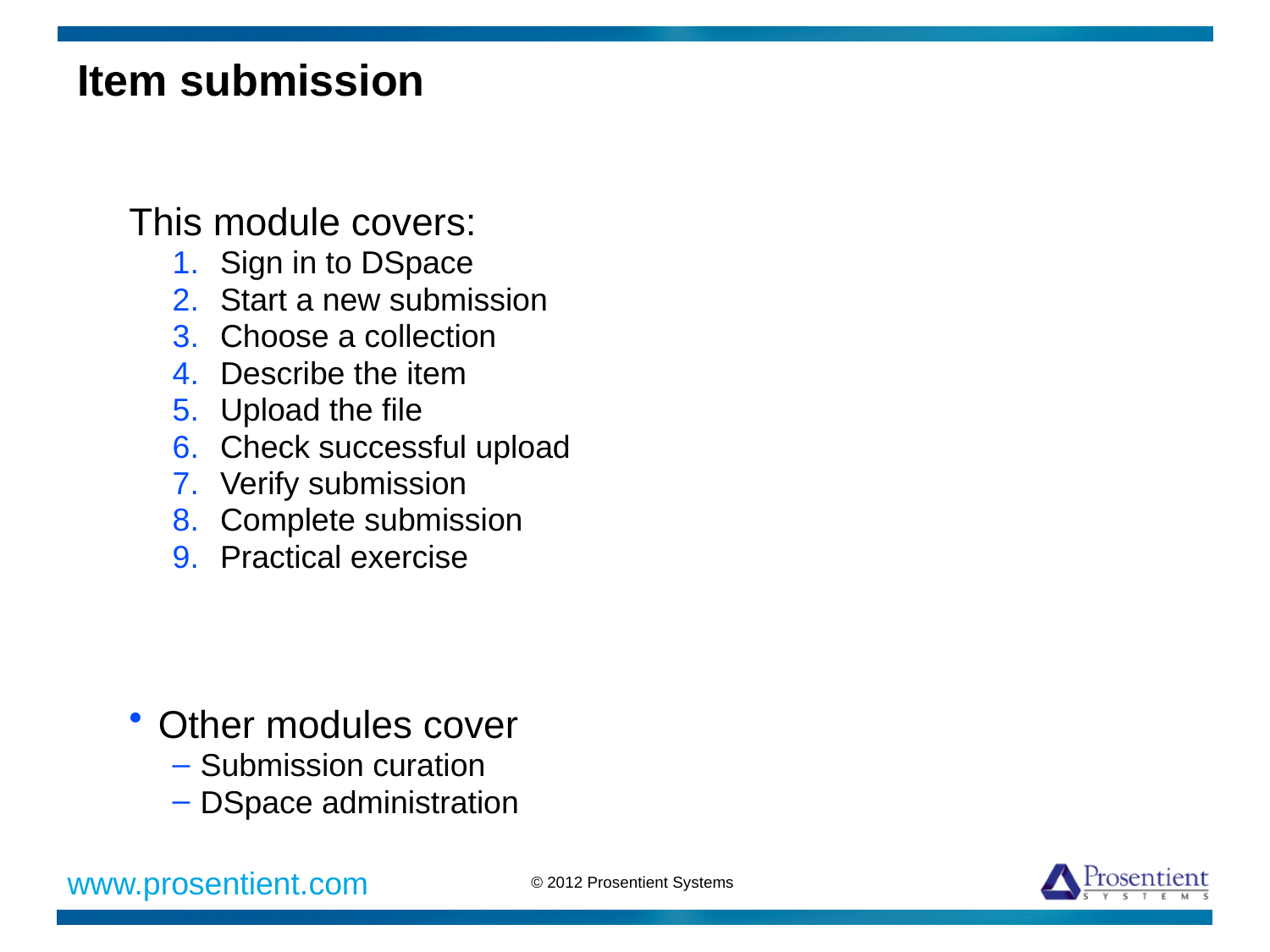

# Item submission
This module covers:
Sign in to DSpace
Start a new submission
Choose a collection
Describe the item
Upload the file
Check successful upload
Verify submission
Complete submission
Practical exercise

Other modules cover
Submission curation
DSpace administration